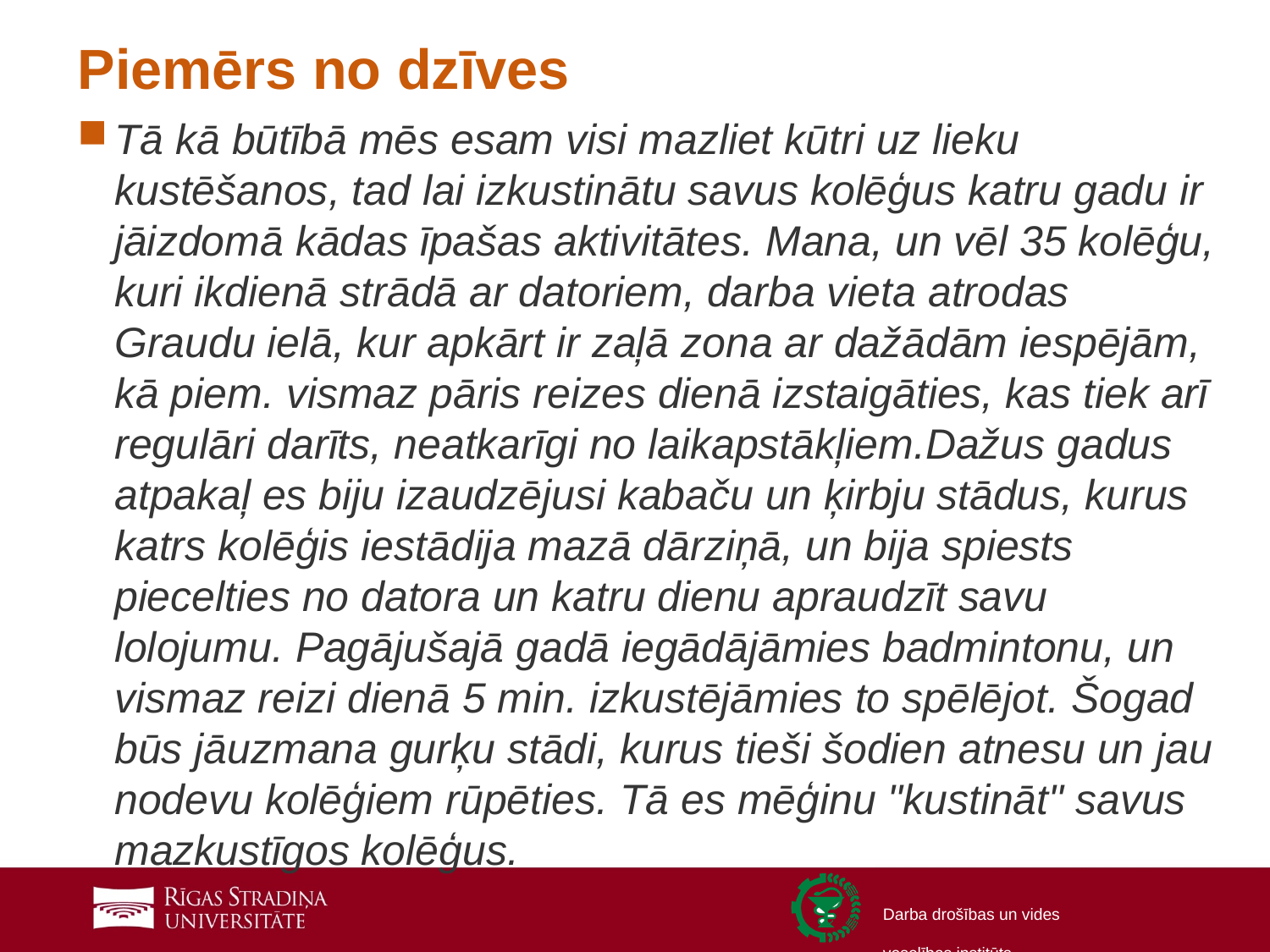

# Piemērs no dzīves
Tā kā būtībā mēs esam visi mazliet kūtri uz lieku kustēšanos, tad lai izkustinātu savus kolēģus katru gadu ir jāizdomā kādas īpašas aktivitātes. Mana, un vēl 35 kolēģu, kuri ikdienā strādā ar datoriem, darba vieta atrodas Graudu ielā, kur apkārt ir zaļā zona ar dažādām iespējām, kā piem. vismaz pāris reizes dienā izstaigāties, kas tiek arī regulāri darīts, neatkarīgi no laikapstākļiem.Dažus gadus atpakaļ es biju izaudzējusi kabaču un ķirbju stādus, kurus katrs kolēģis iestādija mazā dārziņā, un bija spiests piecelties no datora un katru dienu apraudzīt savu lolojumu. Pagājušajā gadā iegādājāmies badmintonu, un vismaz reizi dienā 5 min. izkustējāmies to spēlējot. Šogad būs jāuzmana gurķu stādi, kurus tieši šodien atnesu un jau nodevu kolēģiem rūpēties. Tā es mēģinu "kustināt" savus mazkustīgos kolēģus.